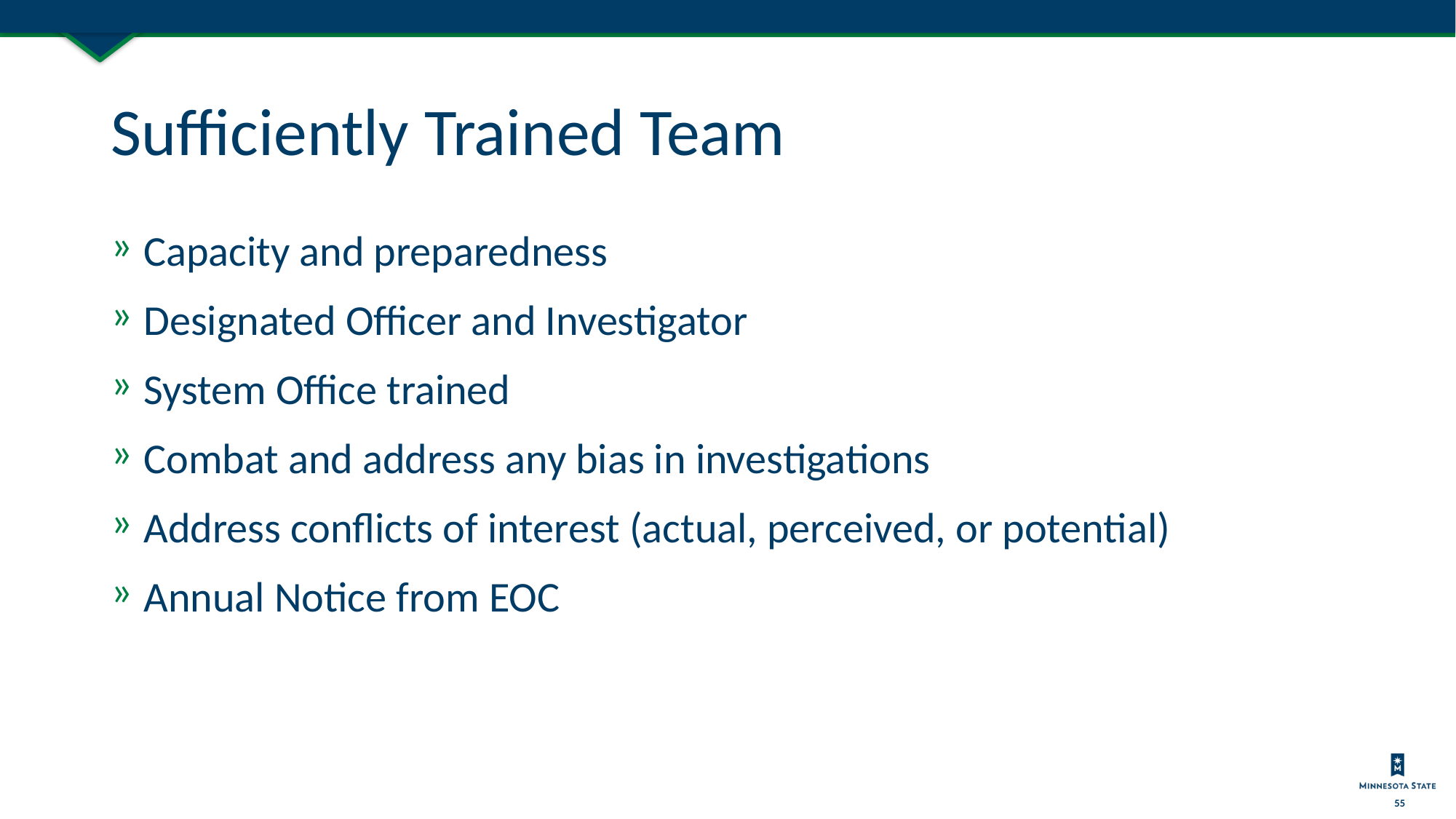

# Sufficiently Trained Team
Capacity and preparedness
Designated Officer and Investigator
System Office trained
Combat and address any bias in investigations
Address conflicts of interest (actual, perceived, or potential)
Annual Notice from EOC